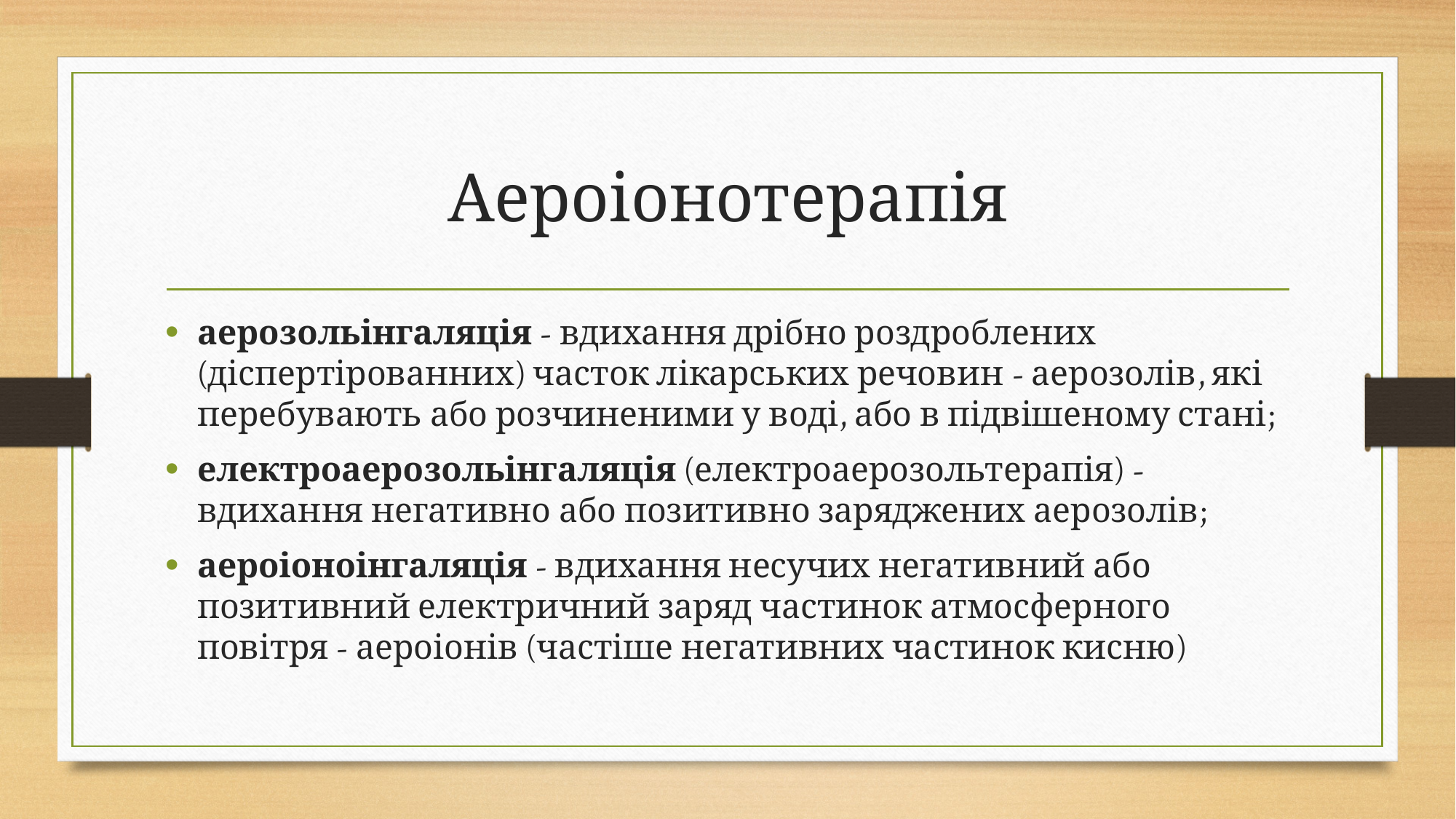

# Аероіонотерапія
аерозольінгаляція - вдихання дрібно роздроблених (діспертірованних) часток лікарських речовин - аерозолів, які перебувають або розчиненими у воді, або в підвішеному стані;
електроаерозольінгаляція (електроаерозольтерапія) - вдихання негативно або позитивно заряджених аерозолів;
аероіоноінгаляція - вдихання несучих негативний або позитивний електричний заряд частинок атмосферного повітря - аероіонів (частіше негативних частинок кисню)